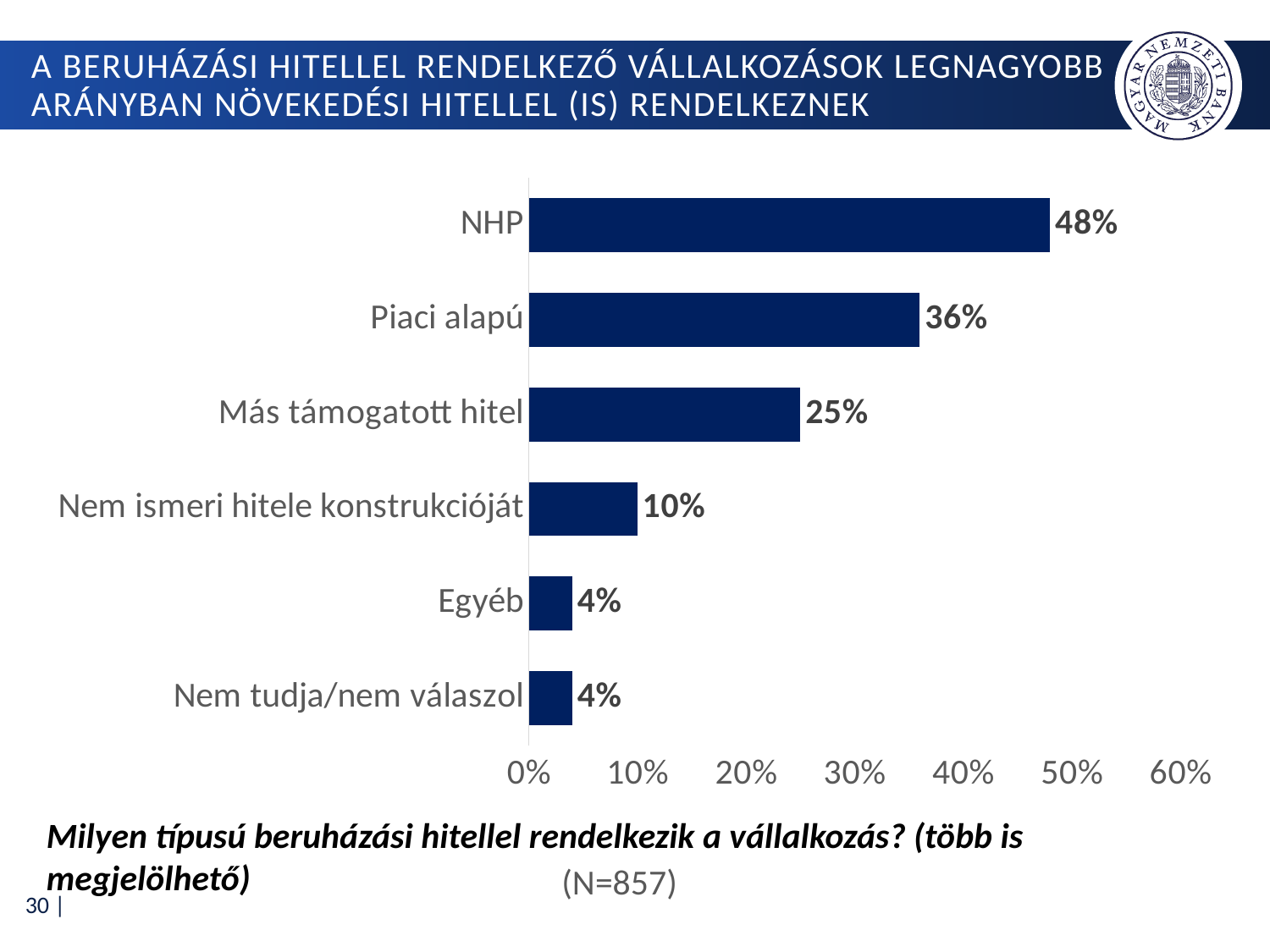

# A beruházási hitellel rendelkező vállalkozások legnagyobb arányban növekedési hitellel (is) rendelkeznek

### Chart

| Category |  |
|---|---|
| NHP | 0.48 |
| Piaci alapú | 0.36 |
| Más támogatott hitel | 0.25 |
| Nem ismeri hitele konstrukcióját | 0.1 |
| Egyéb | 0.04 |
| Nem tudja/nem válaszol | 0.04 |
Milyen típusú beruházási hitellel rendelkezik a vállalkozás? (több is megjelölhető)
(N=857)